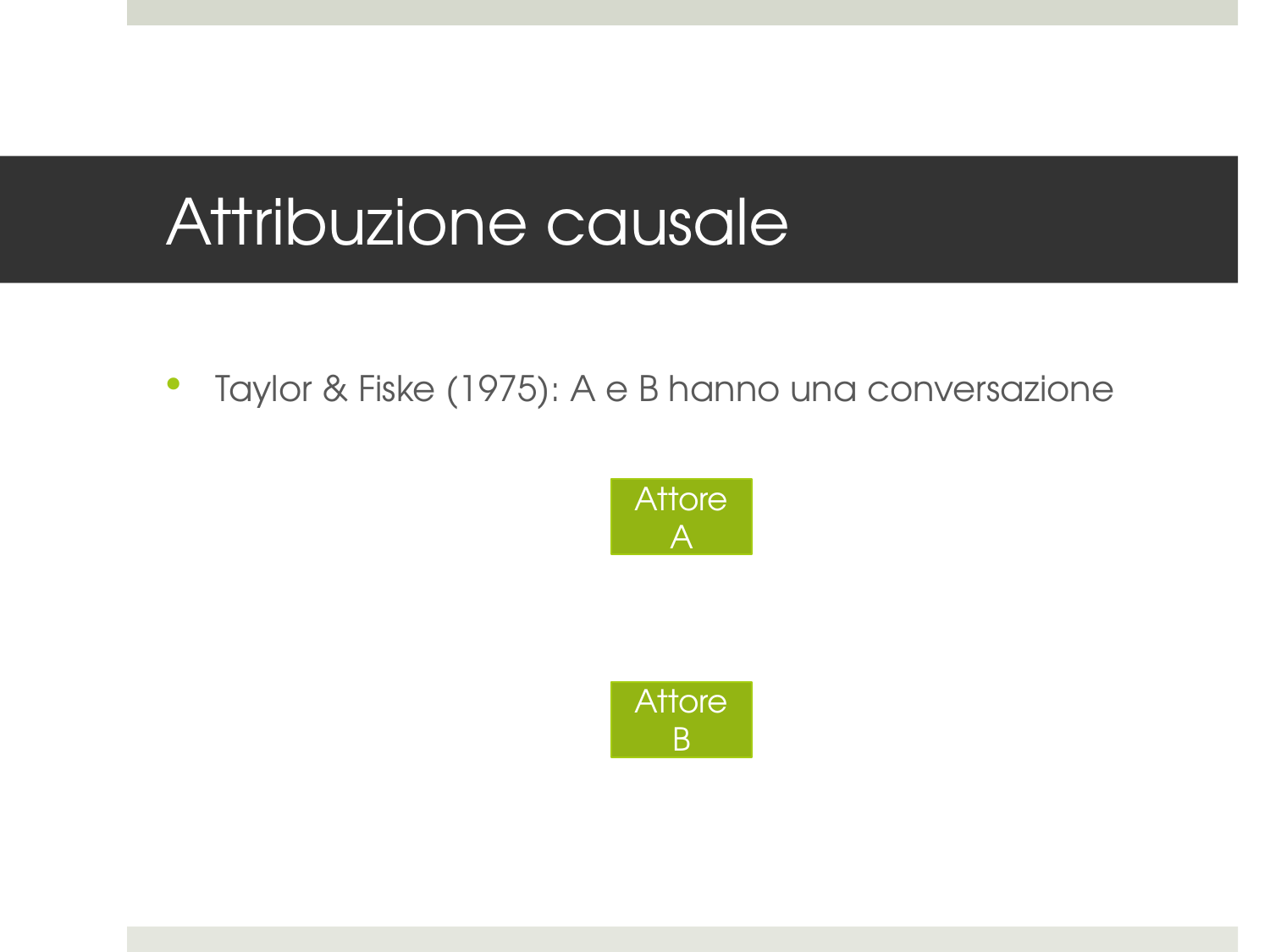

# Attribuzione causale
Taylor & Fiske (1975): A e B hanno una conversazione
AttoreA
Attore
B